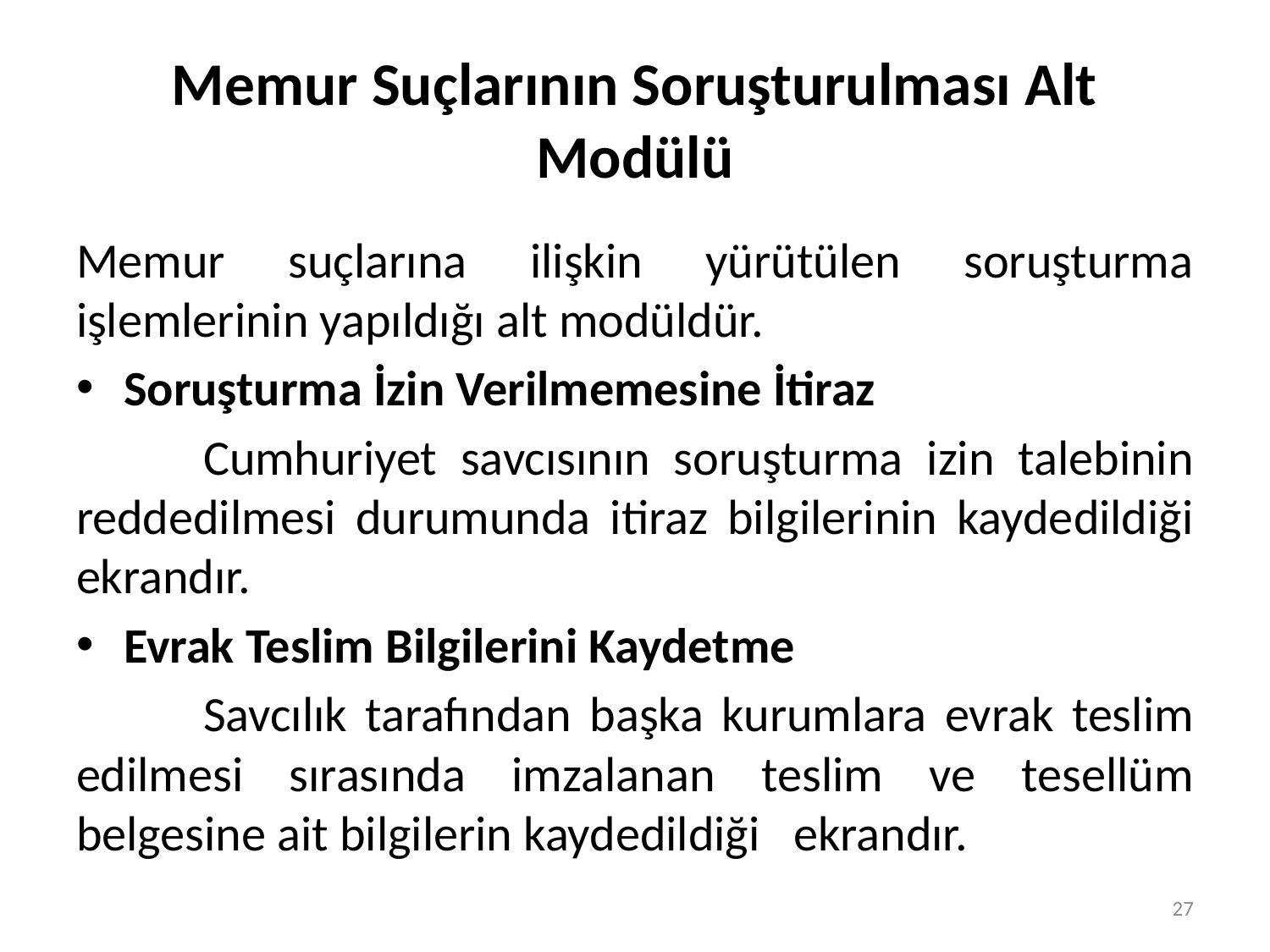

# Memur Suçlarının Soruşturulması Alt Modülü
Memur suçlarına ilişkin yürütülen soruşturma işlemlerinin yapıldığı alt modüldür.
Soruşturma İzin Verilmemesine İtiraz
	Cumhuriyet savcısının soruşturma izin talebinin reddedilmesi durumunda itiraz bilgilerinin kaydedildiği ekrandır.
Evrak Teslim Bilgilerini Kaydetme
	Savcılık tarafından başka kurumlara evrak teslim edilmesi sırasında imzalanan teslim ve tesellüm belgesine ait bilgilerin kaydedildiği   ekrandır.
27